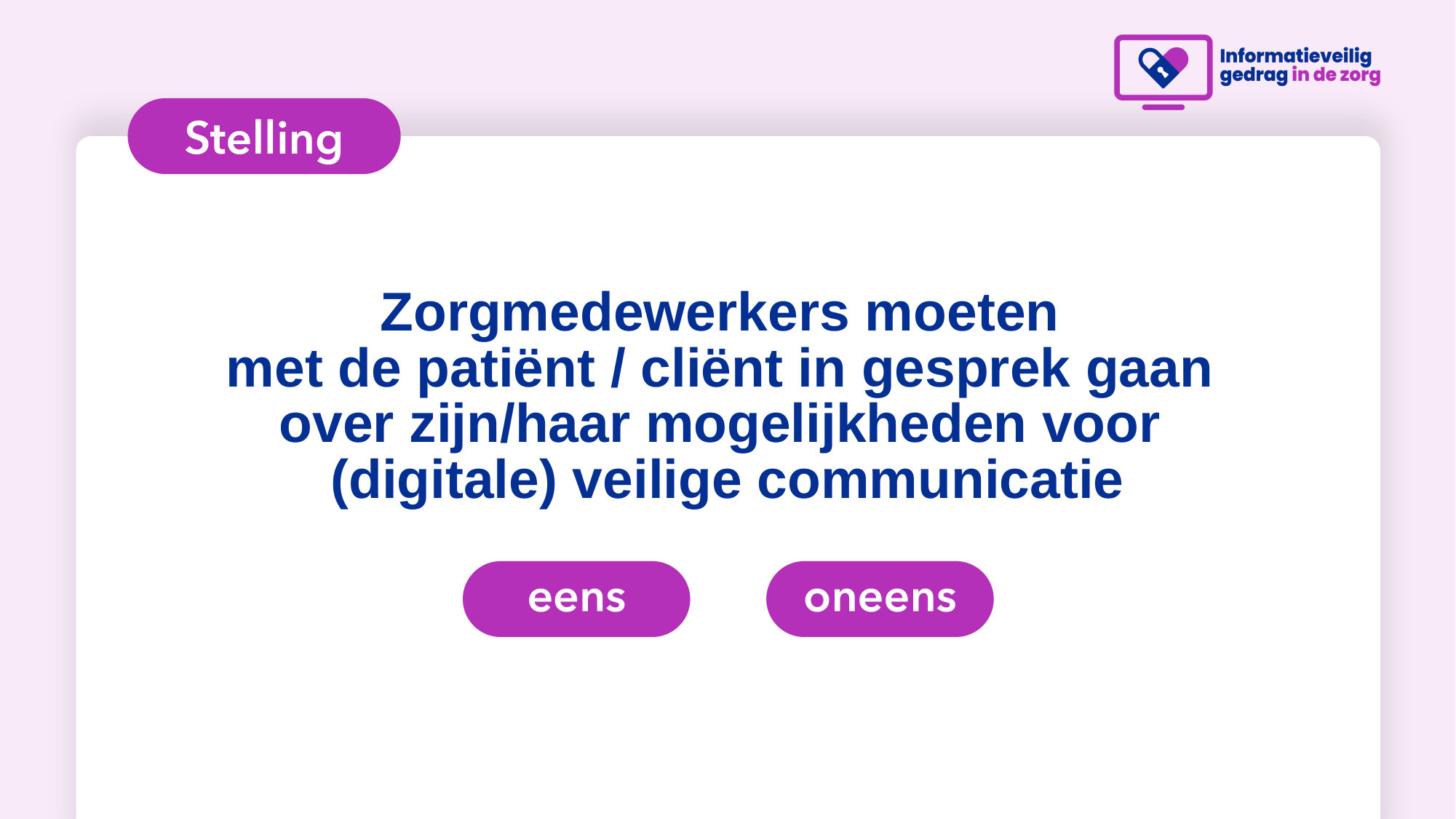

# Zorgmedewerkers moeten met de patiënt / cliënt in gesprek gaan over zijn/haar mogelijkheden voor (digitale) veilige communicatie